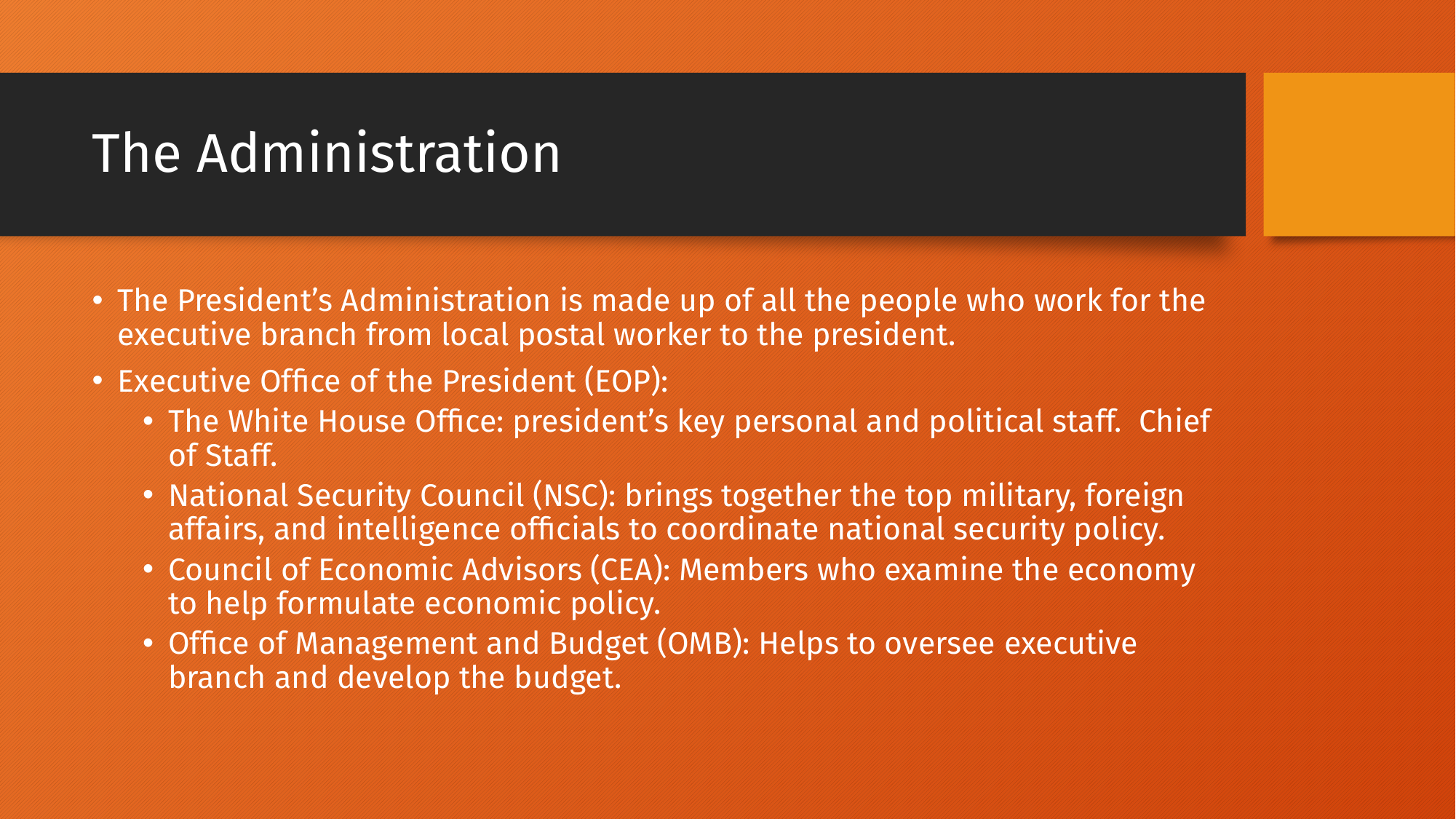

# The Administration
The President’s Administration is made up of all the people who work for the executive branch from local postal worker to the president.
Executive Office of the President (EOP):
The White House Office: president’s key personal and political staff.  Chief of Staff.
National Security Council (NSC): brings together the top military, foreign affairs, and intelligence officials to coordinate national security policy.
Council of Economic Advisors (CEA): Members who examine the economy to help formulate economic policy.
Office of Management and Budget (OMB): Helps to oversee executive branch and develop the budget.